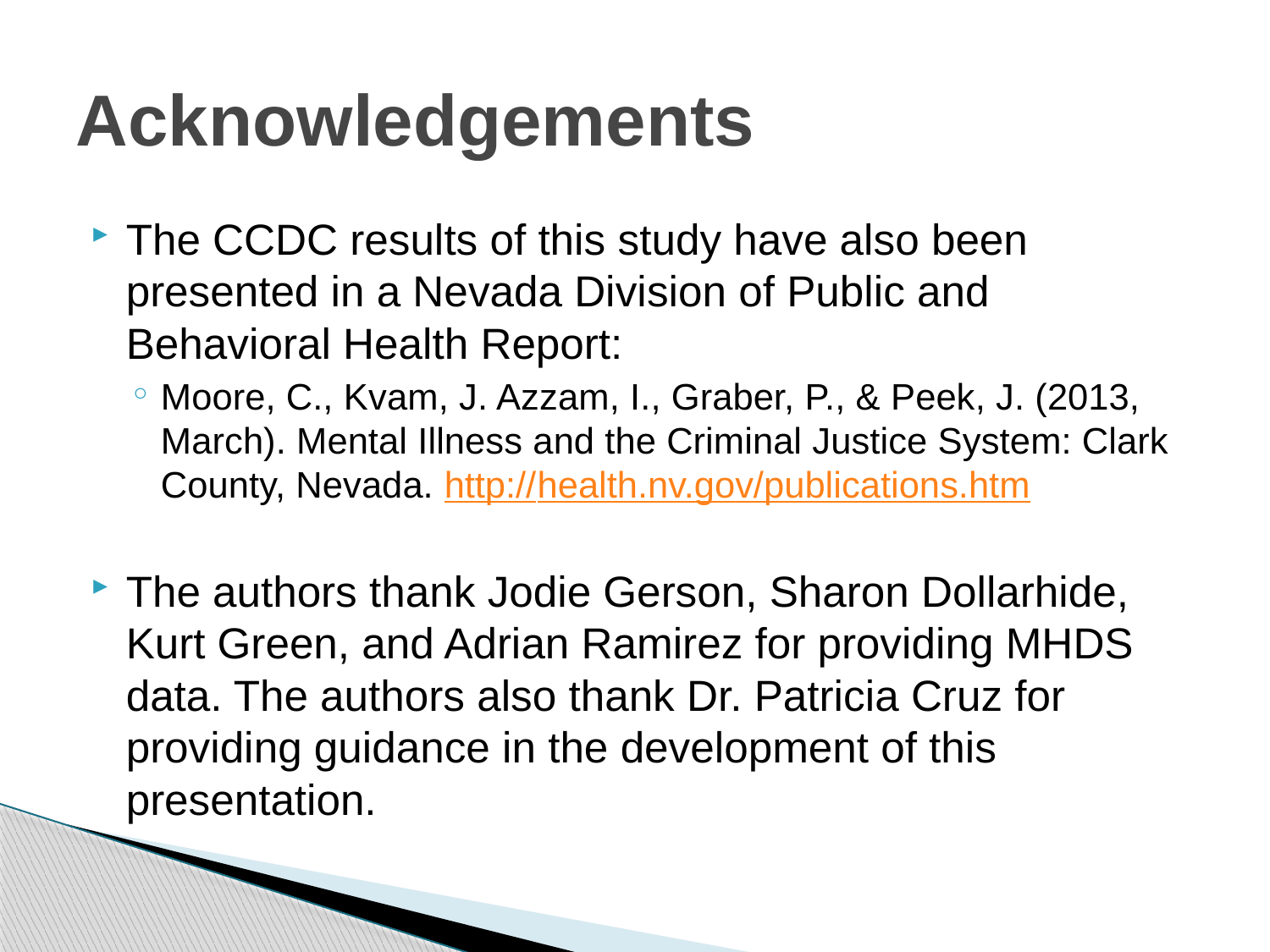

# Acknowledgements
The CCDC results of this study have also been presented in a Nevada Division of Public and Behavioral Health Report:
Moore, C., Kvam, J. Azzam, I., Graber, P., & Peek, J. (2013, March). Mental Illness and the Criminal Justice System: Clark County, Nevada. http://health.nv.gov/publications.htm

The authors thank Jodie Gerson, Sharon Dollarhide, Kurt Green, and Adrian Ramirez for providing MHDS data. The authors also thank Dr. Patricia Cruz for providing guidance in the development of this presentation.